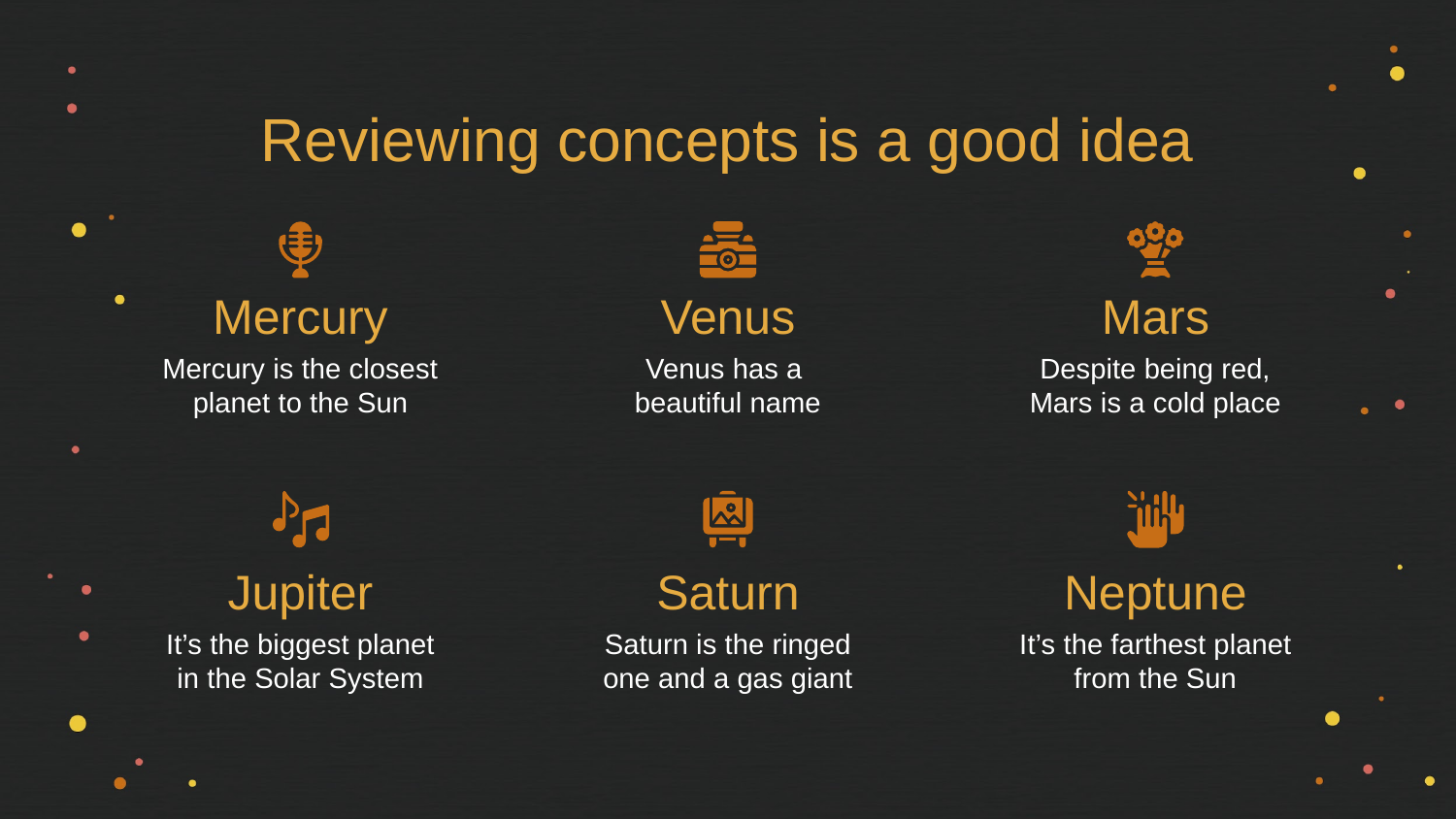

# Reviewing concepts is a good idea

Venus
Mars
Mercury
Venus has a
beautiful name
Despite being red, Mars is a cold place
Mercury is the closest planet to the Sun

Saturn
Neptune
Jupiter
Saturn is the ringed one and a gas giant
It’s the farthest planet from the Sun
It’s the biggest planet in the Solar System